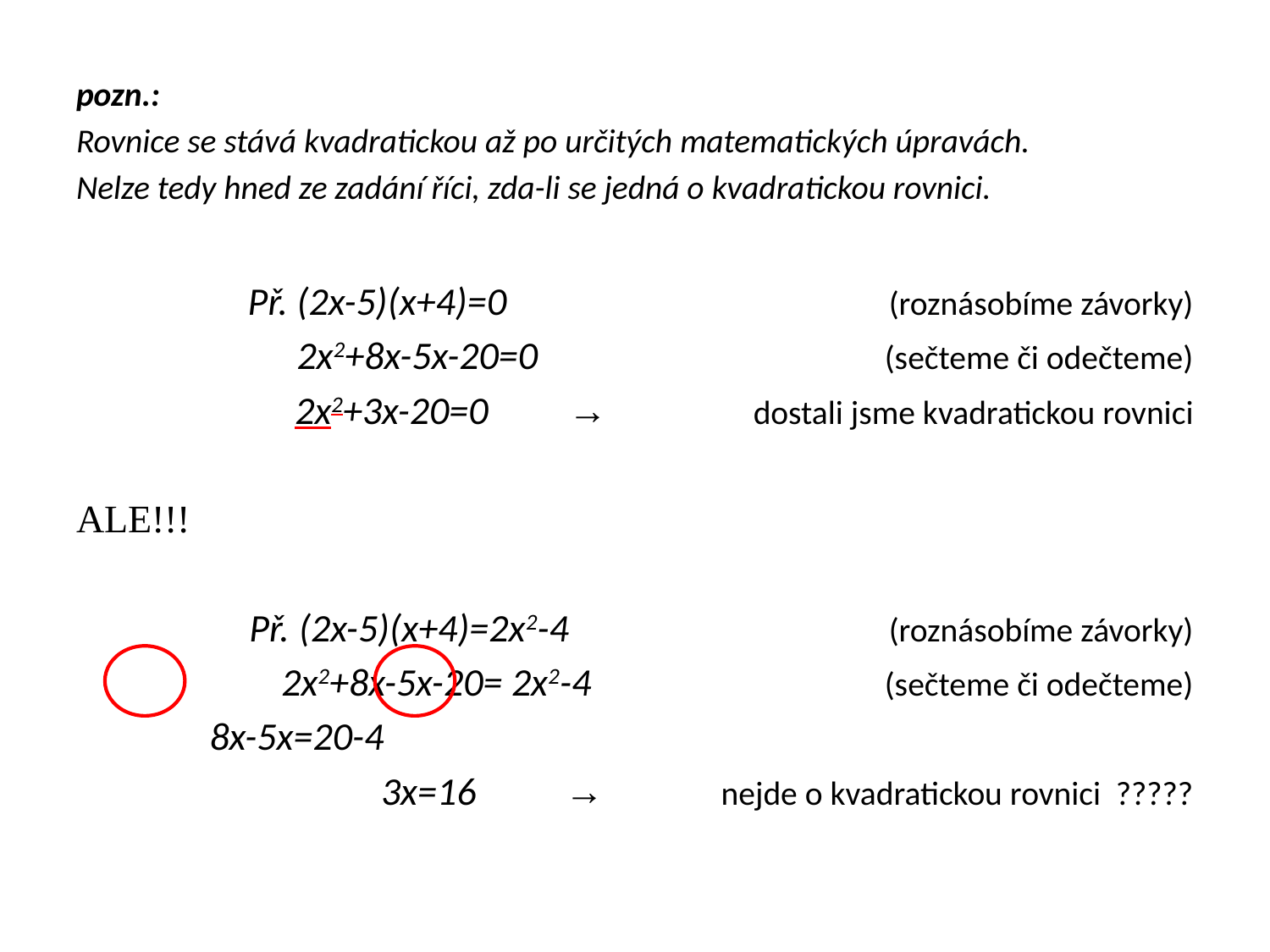

pozn.:
Rovnice se stává kvadratickou až po určitých matematických úpravách.
Nelze tedy hned ze zadání říci, zda-li se jedná o kvadratickou rovnici.

Př. (2x-5)(x+4)=0                                           (roznásobíme závorky)
      2x2+8x-5x-20=0                                       (sečteme či odečteme)
      2x2+3x-20=0         →               dostali jsme kvadratickou rovnici

ALE!!!

 Př. (2x-5)(x+4)=2x2-4                                    (roznásobíme závorky)
  2x2+8x-5x-20= 2x2-4                                 (sečteme či odečteme)
               8x-5x=20-4
3x=16          →            nejde o kvadratickou rovnici  ?????